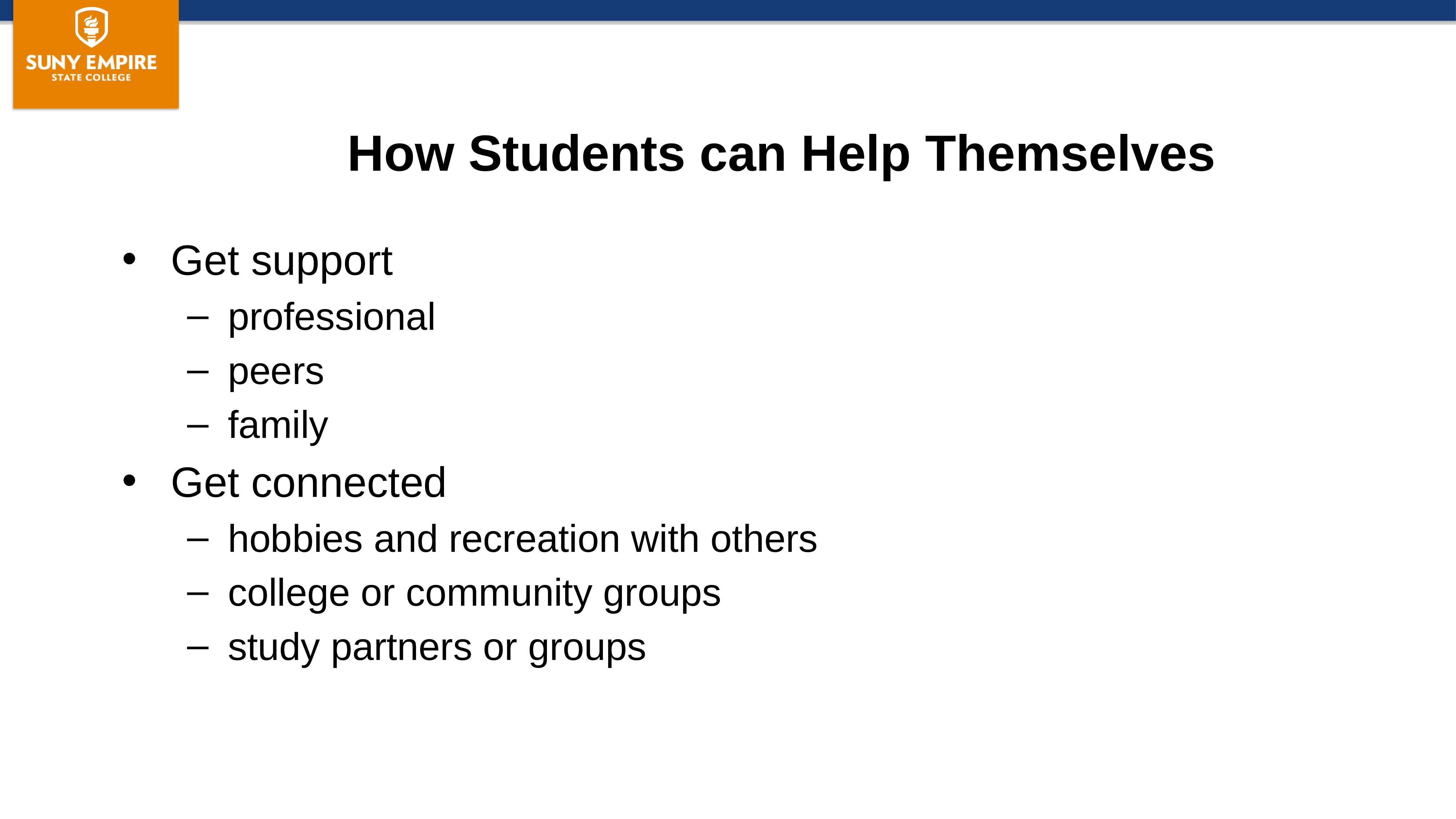

# How Students can Help Themselves
Get support
professional
peers
family
Get connected
hobbies and recreation with others
college or community groups
study partners or groups